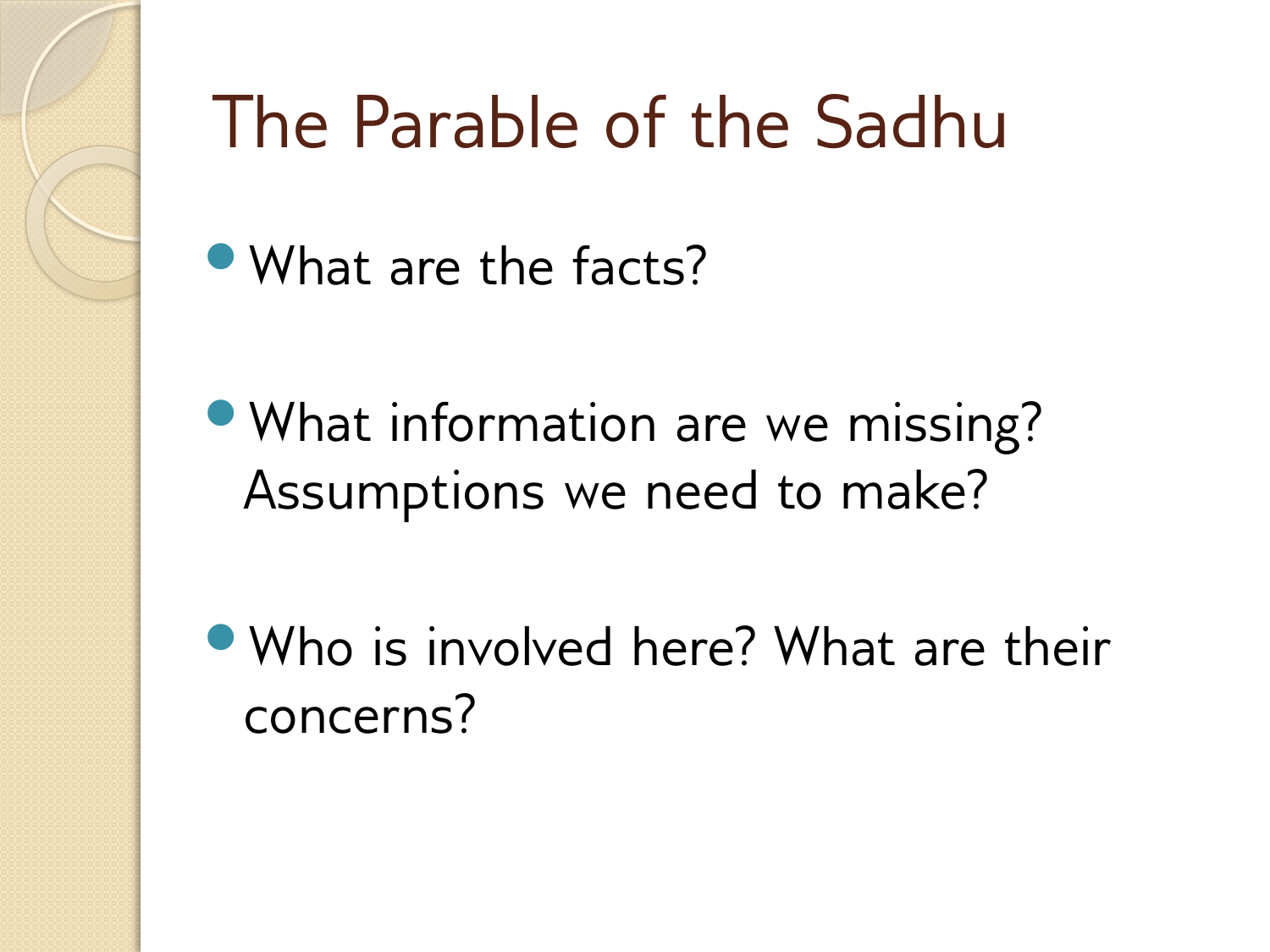

# The Parable of the Sadhu
What are the facts?

What information are we missing? Assumptions we need to make?

Who is involved here? What are their concerns?